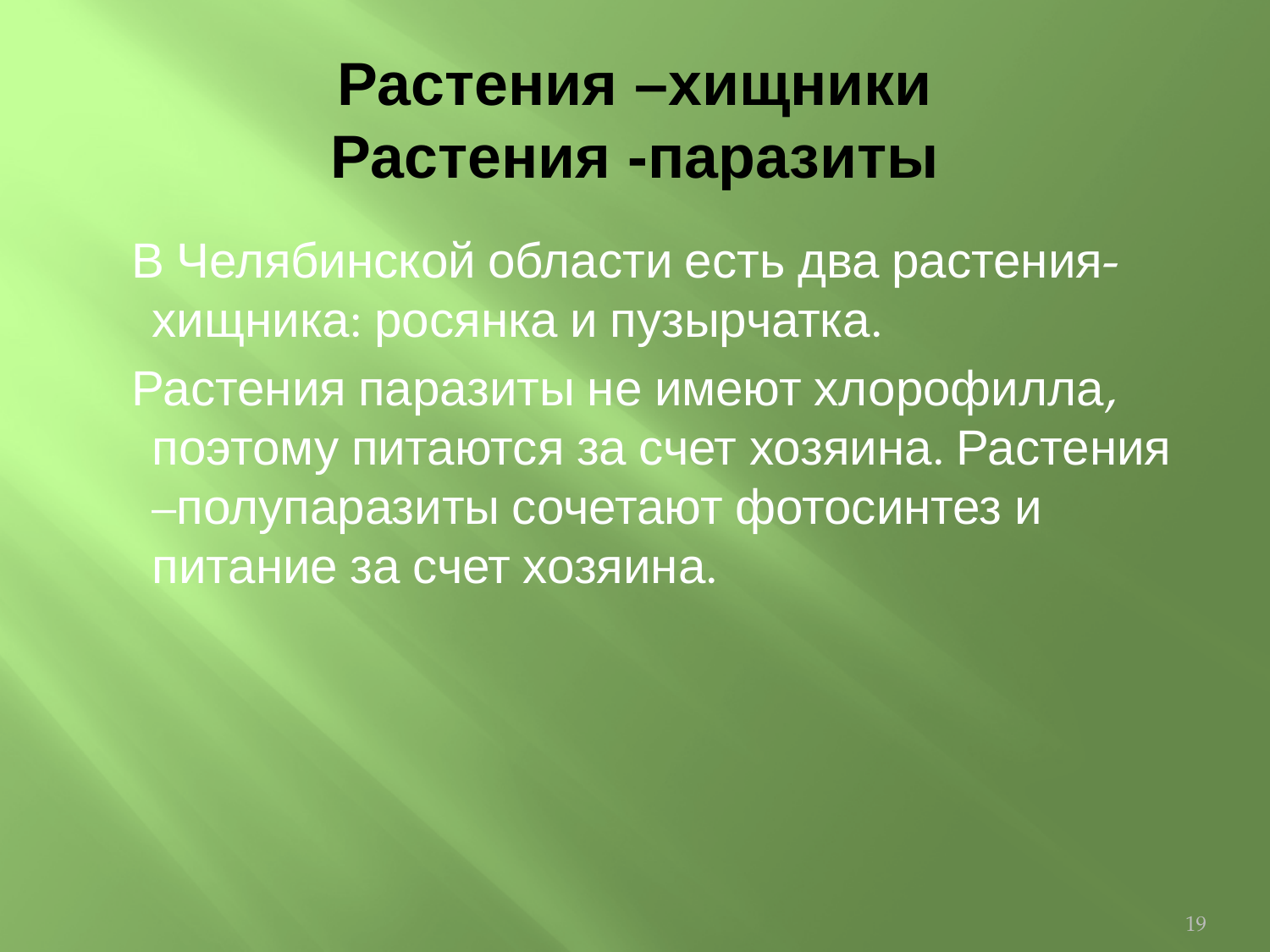

# Растения –хищники Растения -паразиты
   В Челябинской области есть два растения-хищника: росянка и пузырчатка.
   Растения паразиты не имеют хлорофилла, поэтому питаются за счет хозяина. Растения –полупаразиты сочетают фотосинтез и питание за счет хозяина.
19